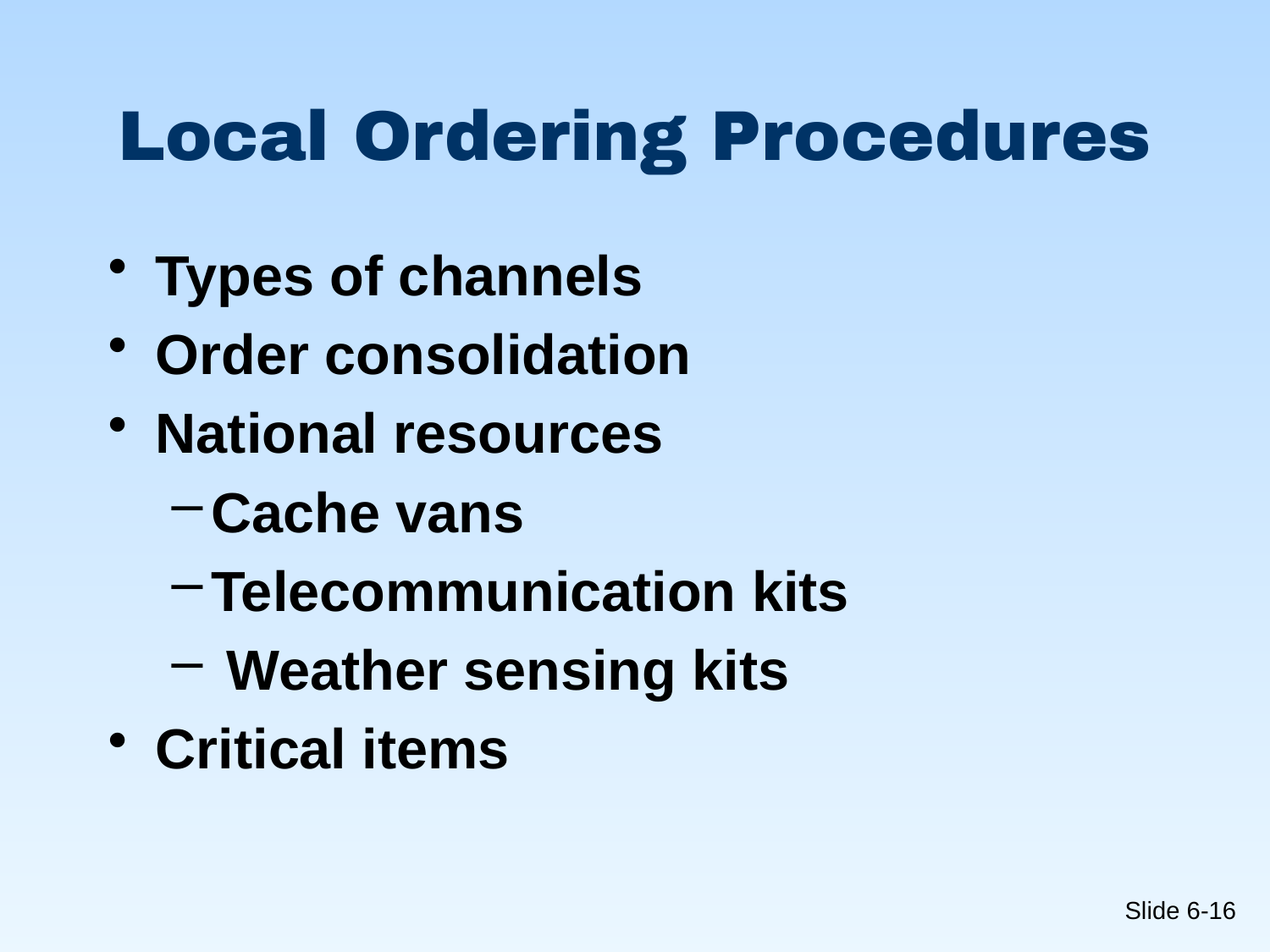

# Local Ordering Procedures
Types of channels
Order consolidation
National resources
Cache vans
Telecommunication kits
 Weather sensing kits
Critical items